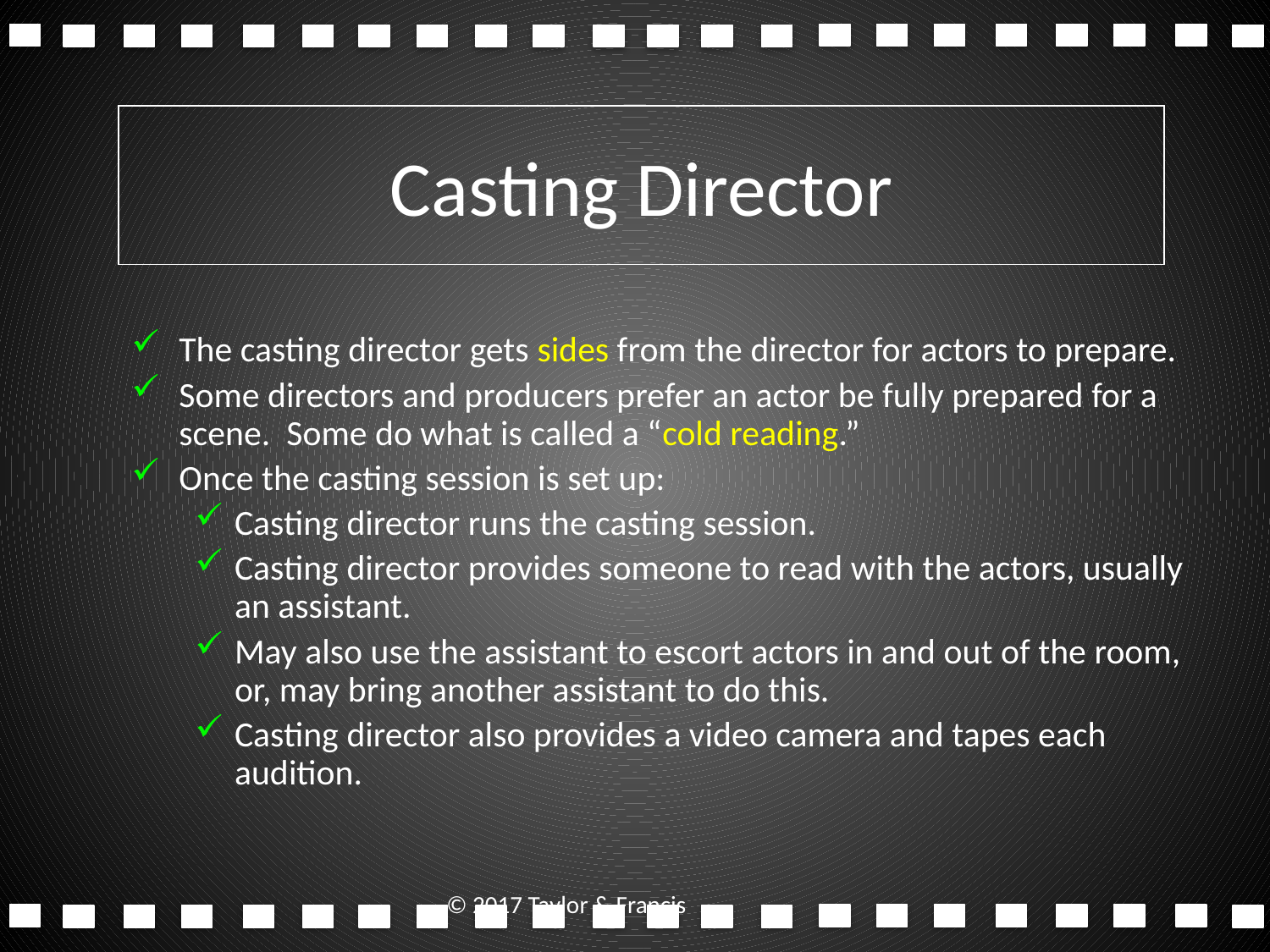

# Casting Director
The casting director gets sides from the director for actors to prepare.
Some directors and producers prefer an actor be fully prepared for a scene.  Some do what is called a “cold reading.”
Once the casting session is set up:
Casting director runs the casting session.
Casting director provides someone to read with the actors, usually an assistant.
May also use the assistant to escort actors in and out of the room, or, may bring another assistant to do this.
Casting director also provides a video camera and tapes each audition.

© 2017 Taylor & Francis